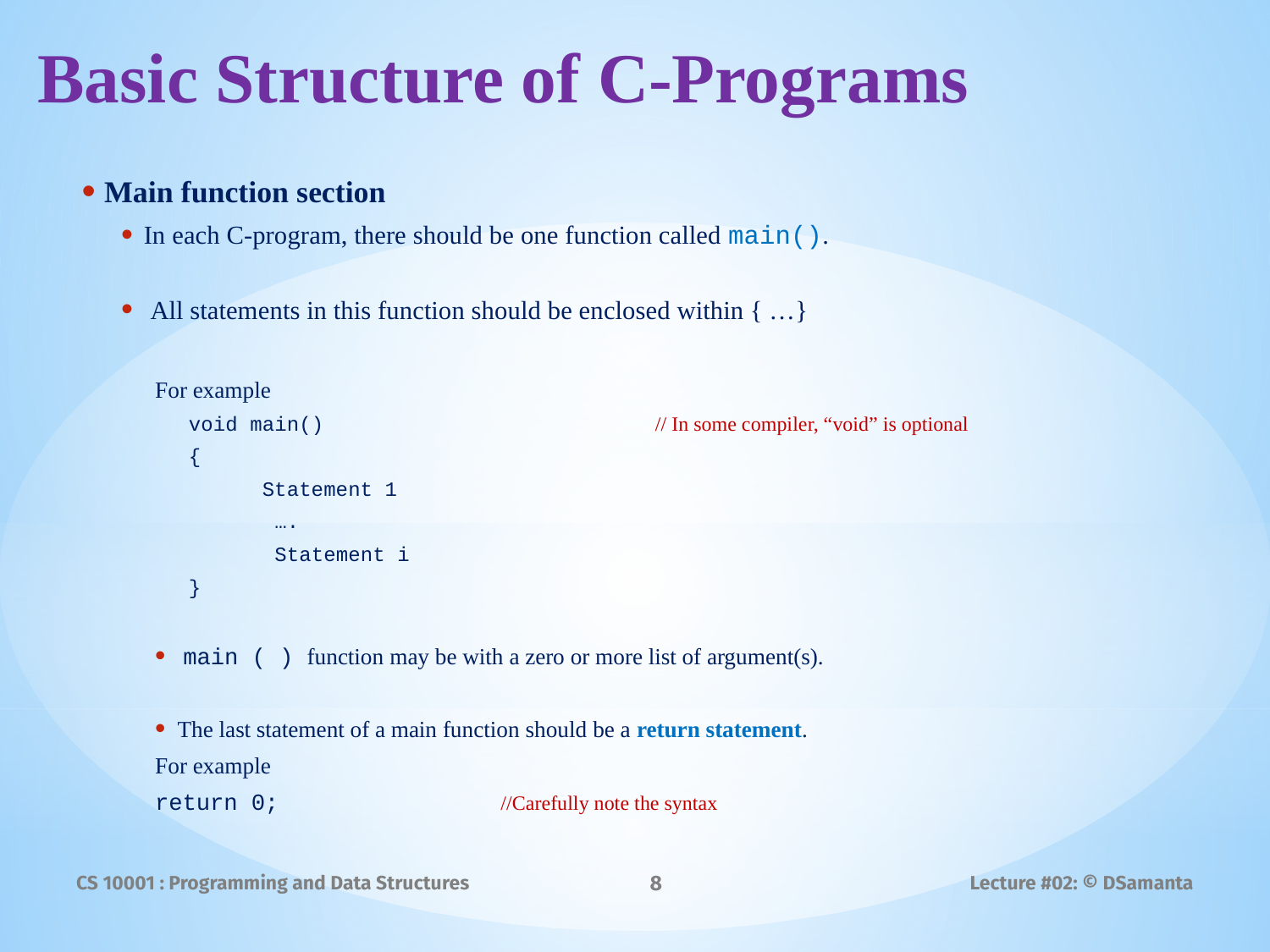

# Basic Structure of C-Programs
Main function section
In each C-program, there should be one function called main().

 All statements in this function should be enclosed within { …}

For example
void main()                           // In some compiler, “void” is optional
{
      Statement 1
       ….
       Statement i
}

 main ( ) function may be with a zero or more list of argument(s).

The last statement of a main function should be a return statement.
	For example
		return 0; 		          //Carefully note the syntax

CS 10001 : Programming and Data Structures
8
Lecture #02: © DSamanta